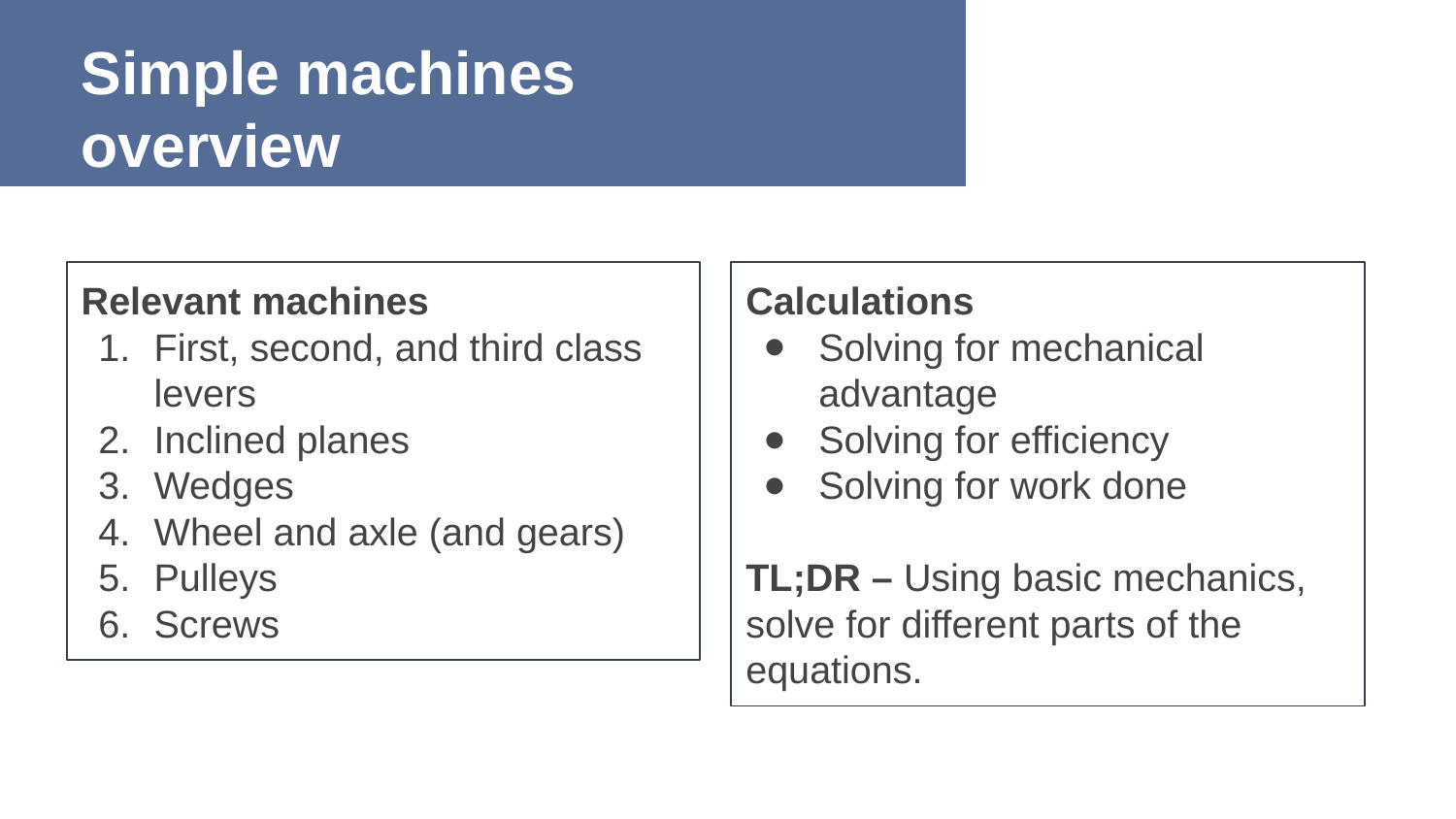

Simple machines overview
Relevant machines
First, second, and third class levers
Inclined planes
Wedges
Wheel and axle (and gears)
Pulleys
Screws
Calculations
Solving for mechanical advantage
Solving for efficiency
Solving for work done

TL;DR – Using basic mechanics, solve for different parts of the equations.